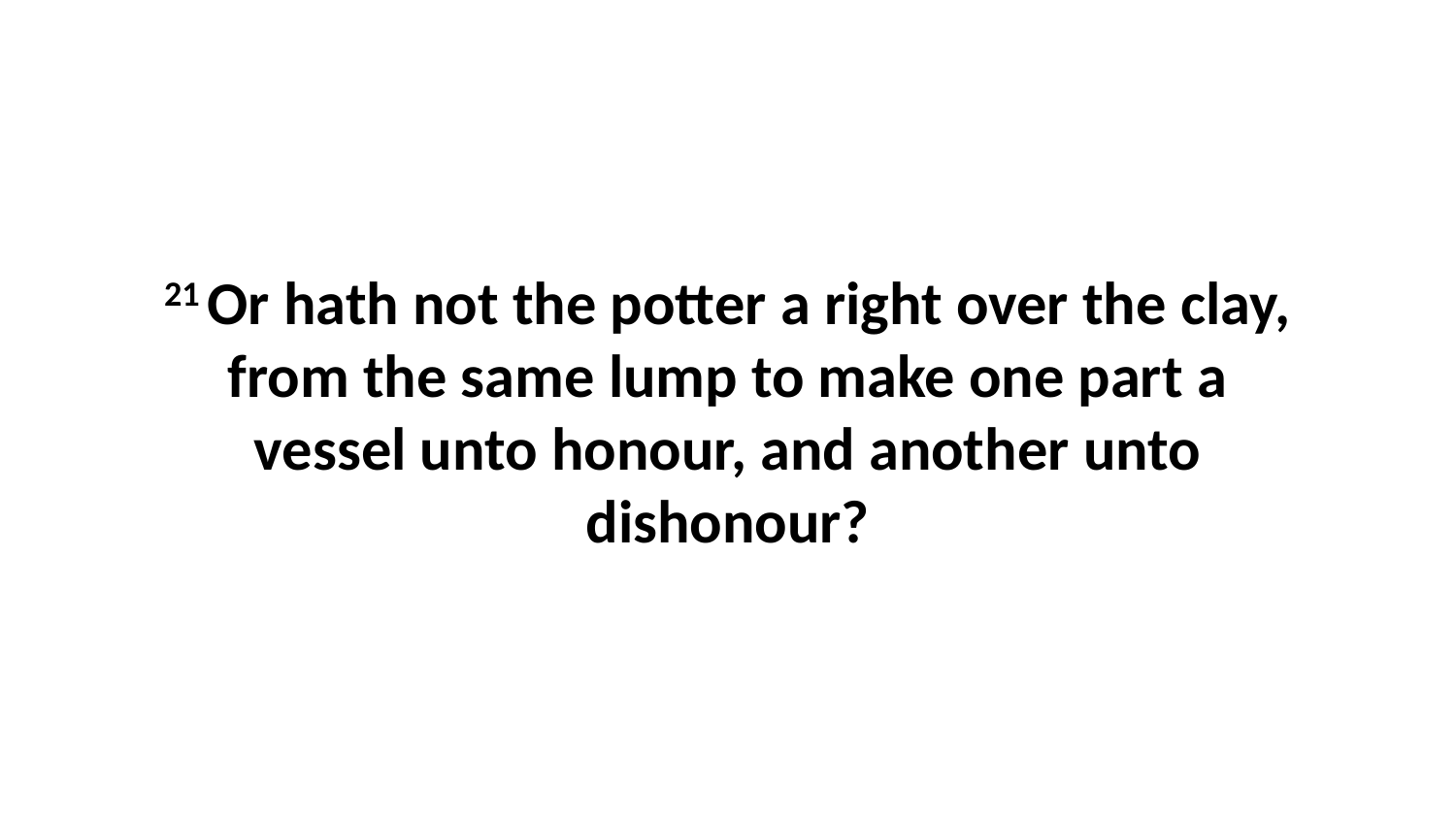

21 Or hath not the potter a right over the clay, from the same lump to make one part a vessel unto honour, and another unto dishonour?